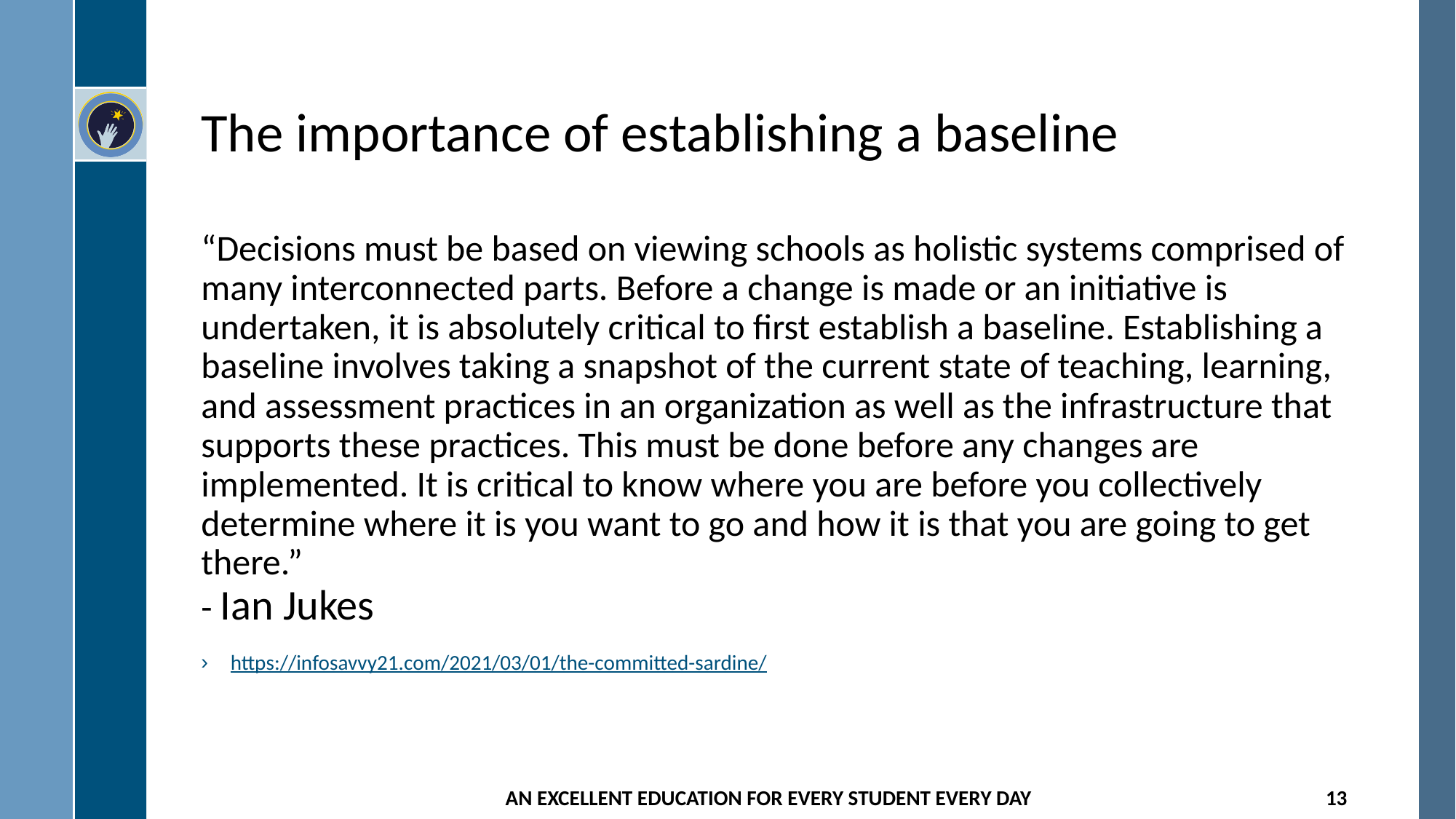

# The importance of establishing a baseline

“Decisions must be based on viewing schools as holistic systems comprised of many interconnected parts. Before a change is made or an initiative is undertaken, it is absolutely critical to first establish a baseline. Establishing a baseline involves taking a snapshot of the current state of teaching, learning, and assessment practices in an organization as well as the infrastructure that supports these practices. This must be done before any changes are implemented. It is critical to know where you are before you collectively determine where it is you want to go and how it is that you are going to get there.”
- Ian Jukes

https://infosavvy21.com/2021/03/01/the-committed-sardine/

AN EXCELLENT EDUCATION FOR EVERY STUDENT EVERY DAY
13